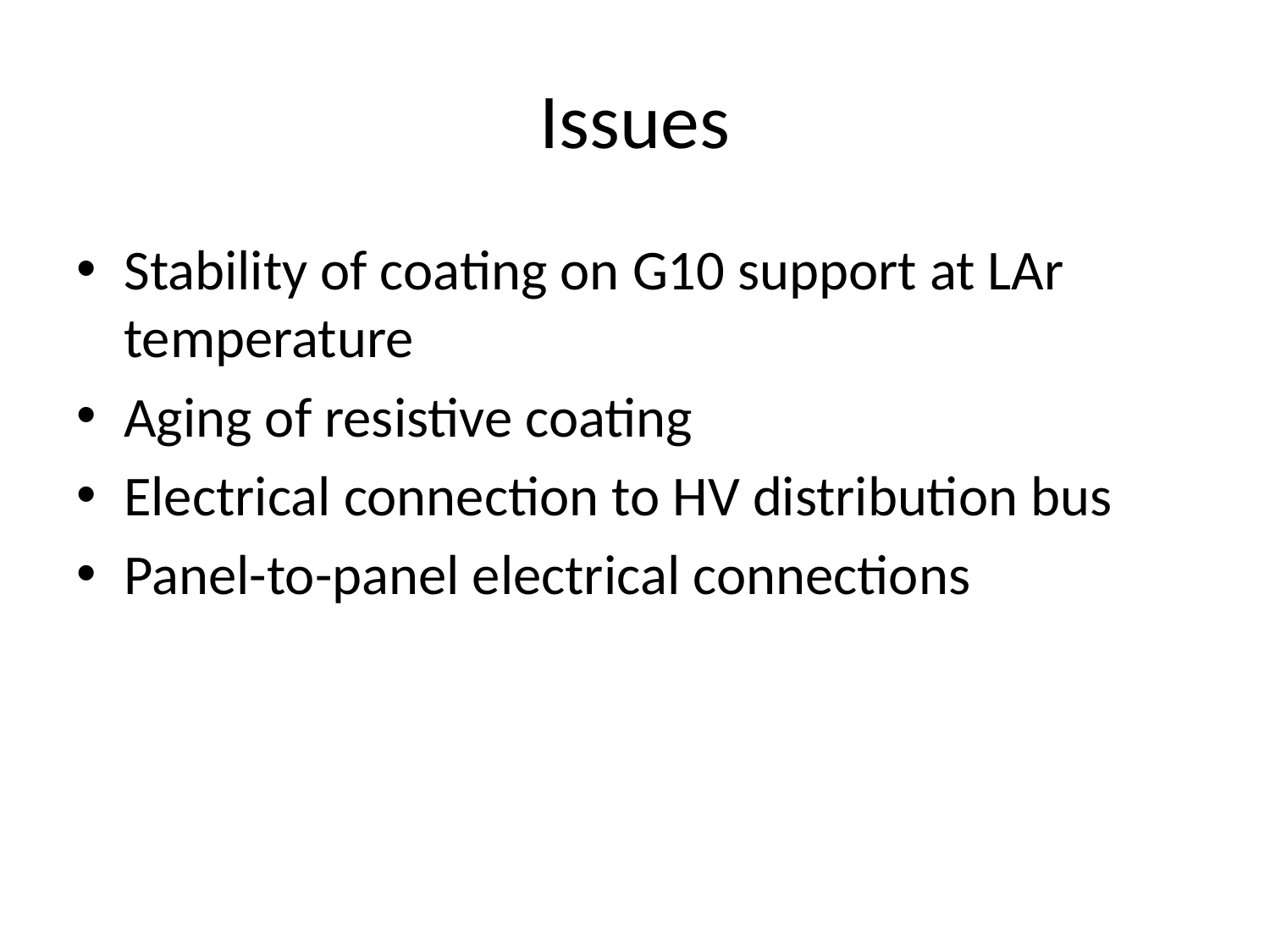

# Issues
Stability of coating on G10 support at LAr temperature
Aging of resistive coating
Electrical connection to HV distribution bus
Panel-to-panel electrical connections